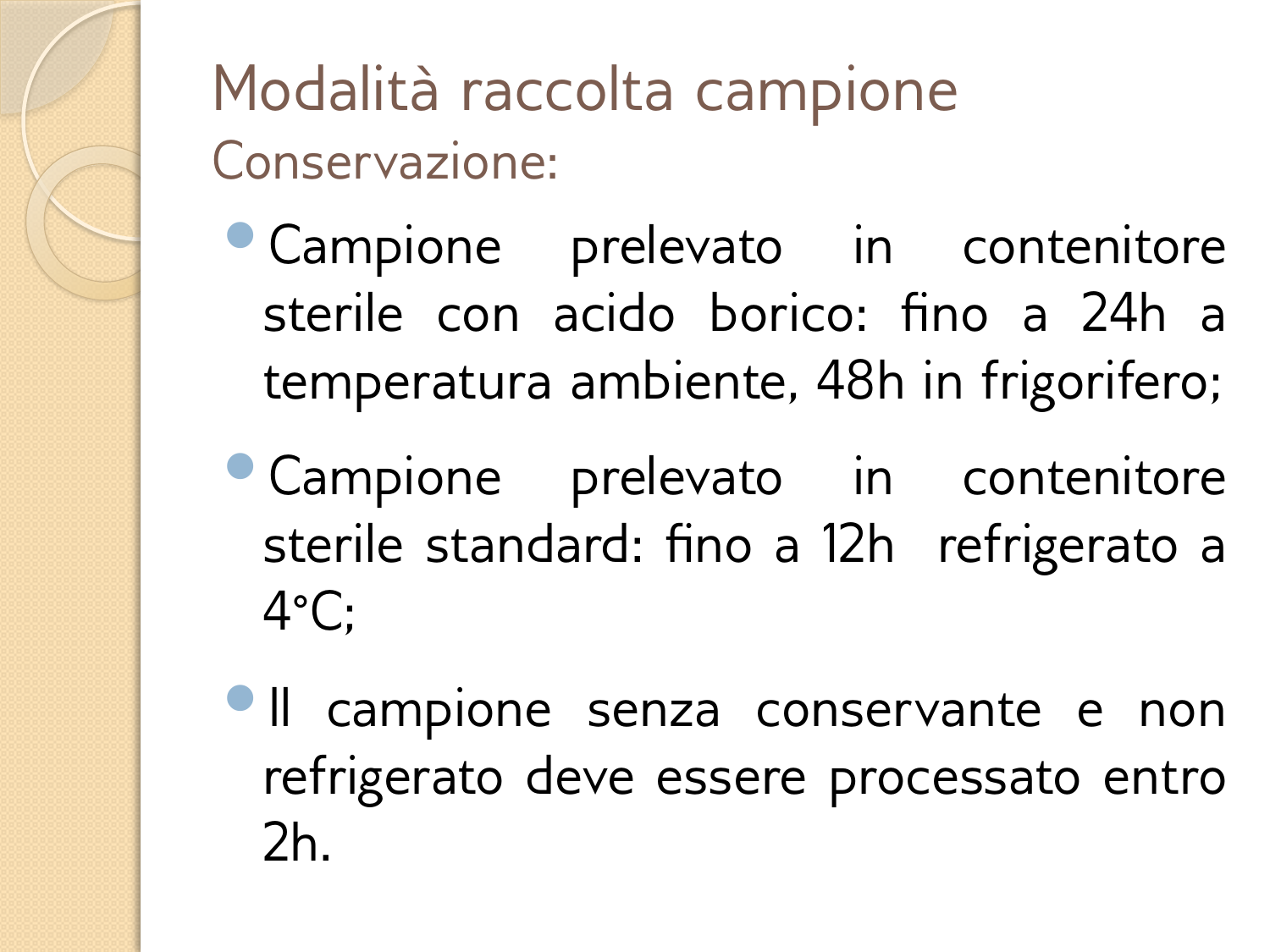

# Modalità raccolta campione Conservazione:
Campione prelevato in contenitore sterile con acido borico: fino a 24h a temperatura ambiente, 48h in frigorifero;
Campione prelevato in contenitore sterile standard: fino a 12h  refrigerato a 4°C;
Il campione senza conservante e non refrigerato deve essere processato entro 2h.